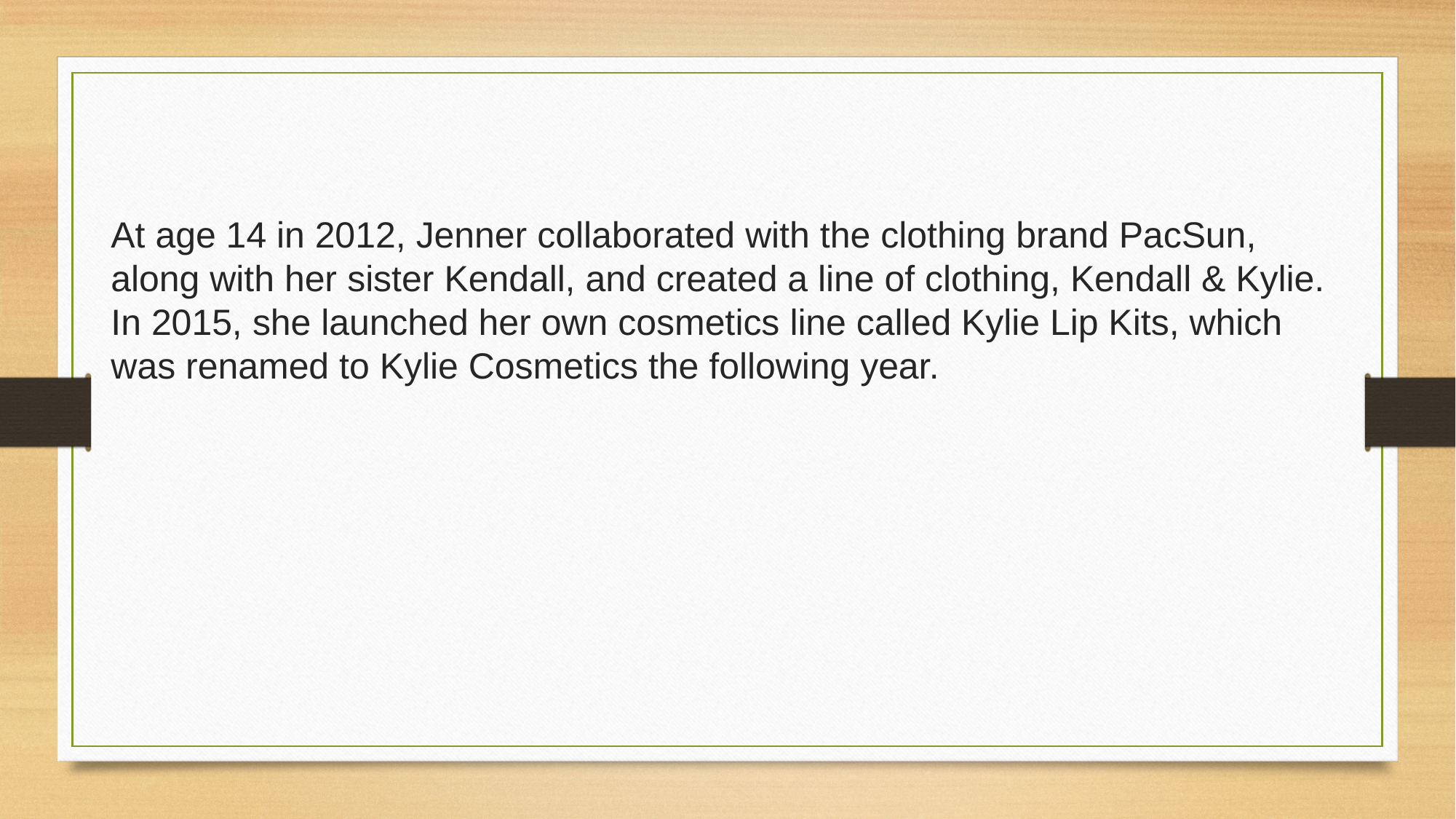

At age 14 in 2012, Jenner collaborated with the clothing brand PacSun, along with her sister Kendall, and created a line of clothing, Kendall & Kylie. In 2015, she launched her own cosmetics line called Kylie Lip Kits, which was renamed to Kylie Cosmetics the following year.